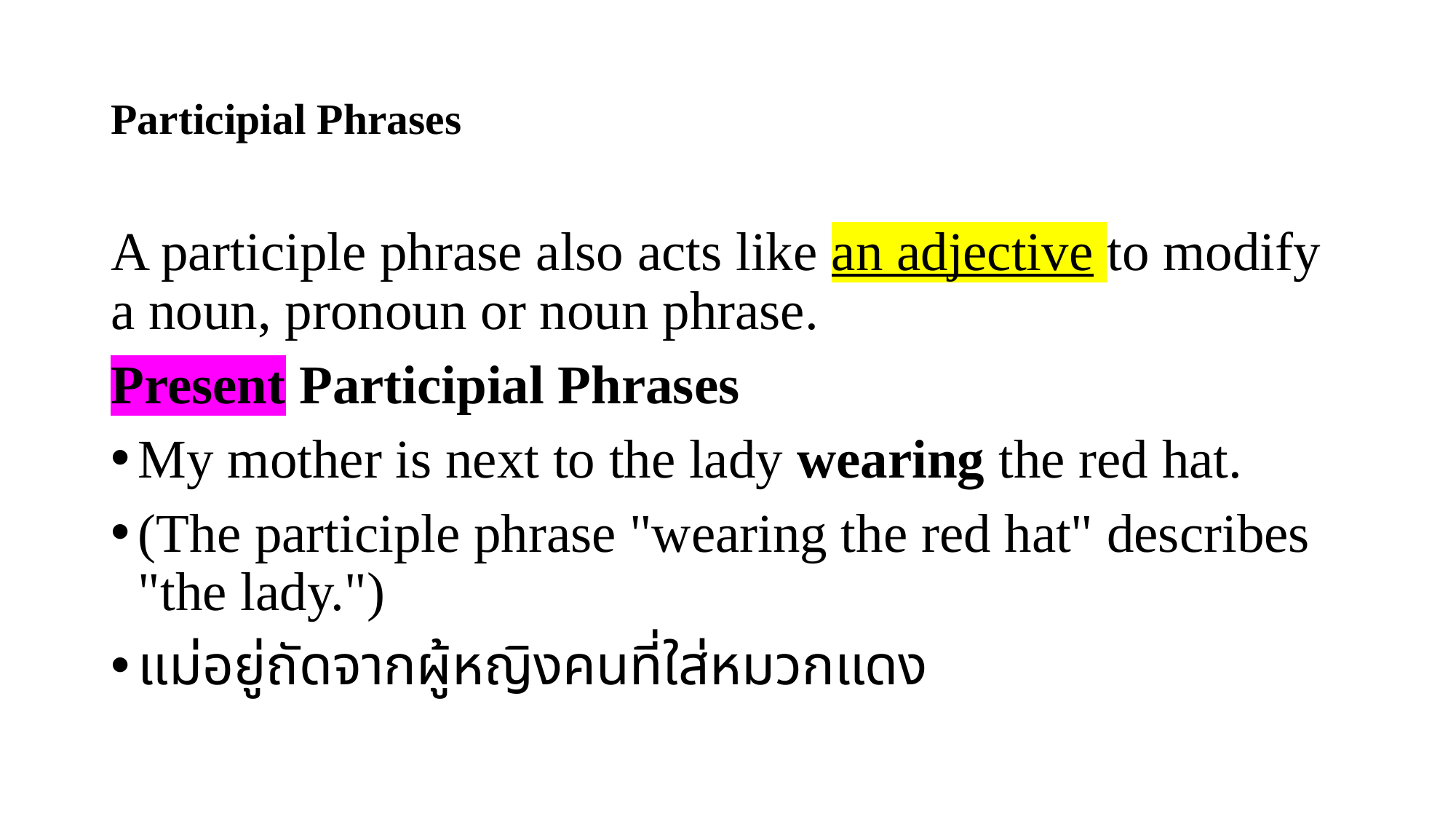

# Participial Phrases
A participle phrase also acts like an adjective to modify a noun, pronoun or noun phrase.
Present Participial Phrases
My mother is next to the lady wearing the red hat.
(The participle phrase "wearing the red hat" describes "the lady.")
แม่อยู่ถัดจากผู้หญิงคนที่ใส่หมวกแดง